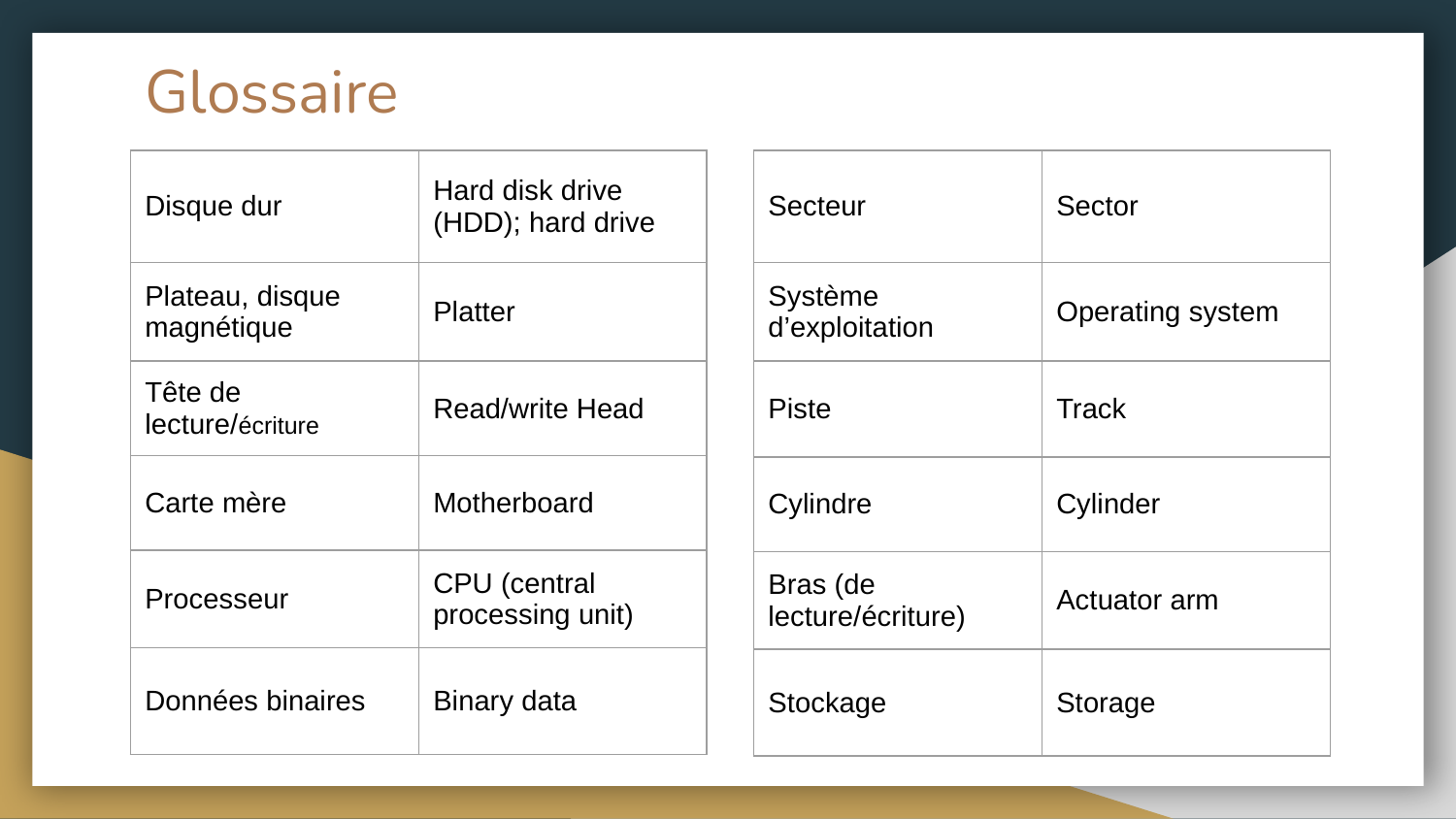

# Glossaire
| Disque dur | Hard disk drive (HDD); hard drive |
| --- | --- |
| Plateau, disque magnétique | Platter |
| Tête de lecture/écriture | Read/write Head |
| Carte mère | Motherboard |
| Processeur | CPU (central processing unit) |
| Données binaires | Binary data |
| Secteur | Sector |
| --- | --- |
| Système d’exploitation | Operating system |
| Piste | Track |
| Cylindre | Cylinder |
| Bras (de lecture/écriture) | Actuator arm |
| Stockage | Storage |